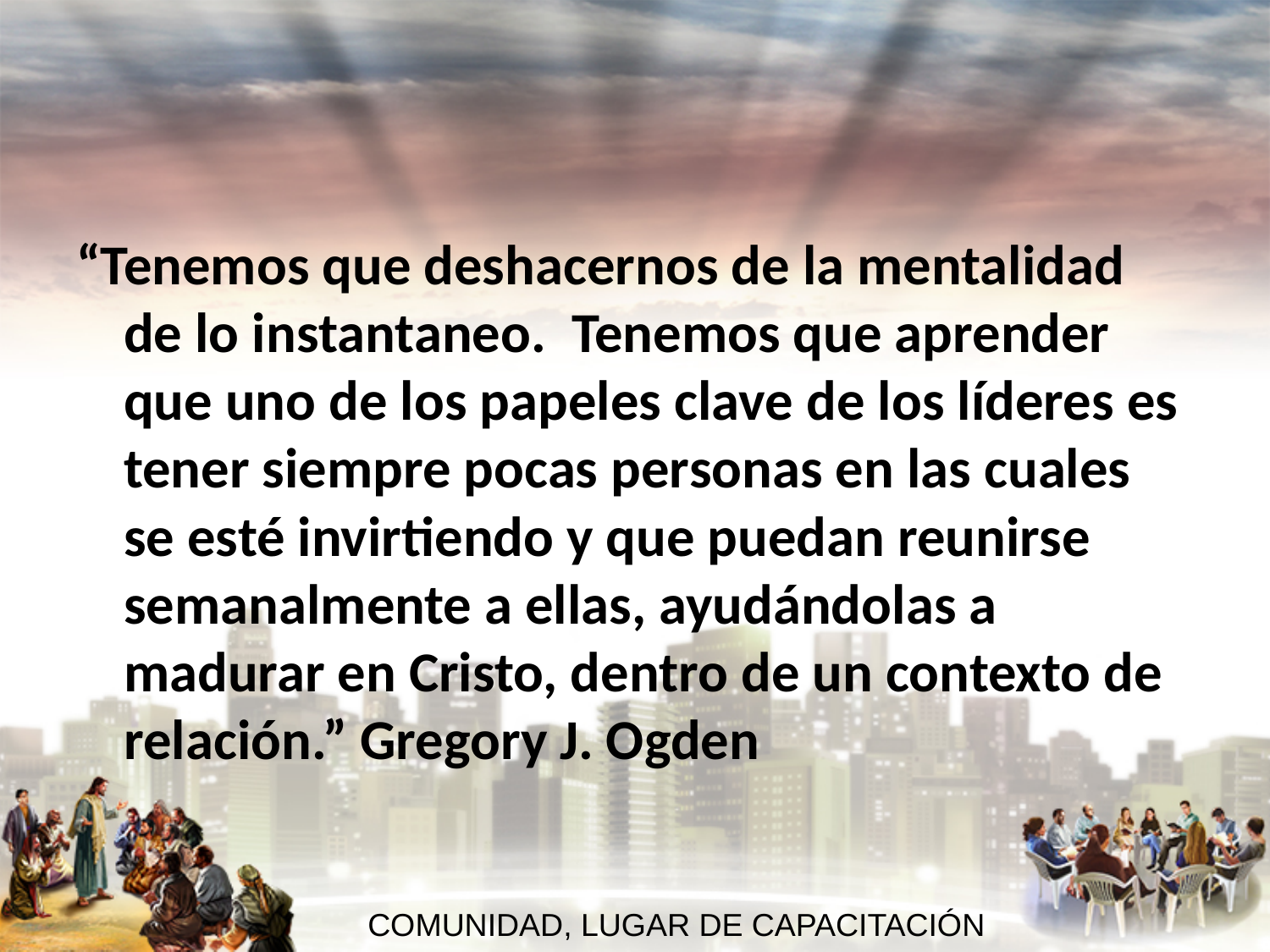

#
“Tenemos que deshacernos de la mentalidad de lo instantaneo.  Tenemos que aprender que uno de los papeles clave de los líderes es tener siempre pocas personas en las cuales se esté invirtiendo y que puedan reunirse semanalmente a ellas, ayudándolas a madurar en Cristo, dentro de un contexto de relación.” Gregory J. Ogden
 COMUNIDAD, LUGAR DE CAPACITACIÓN